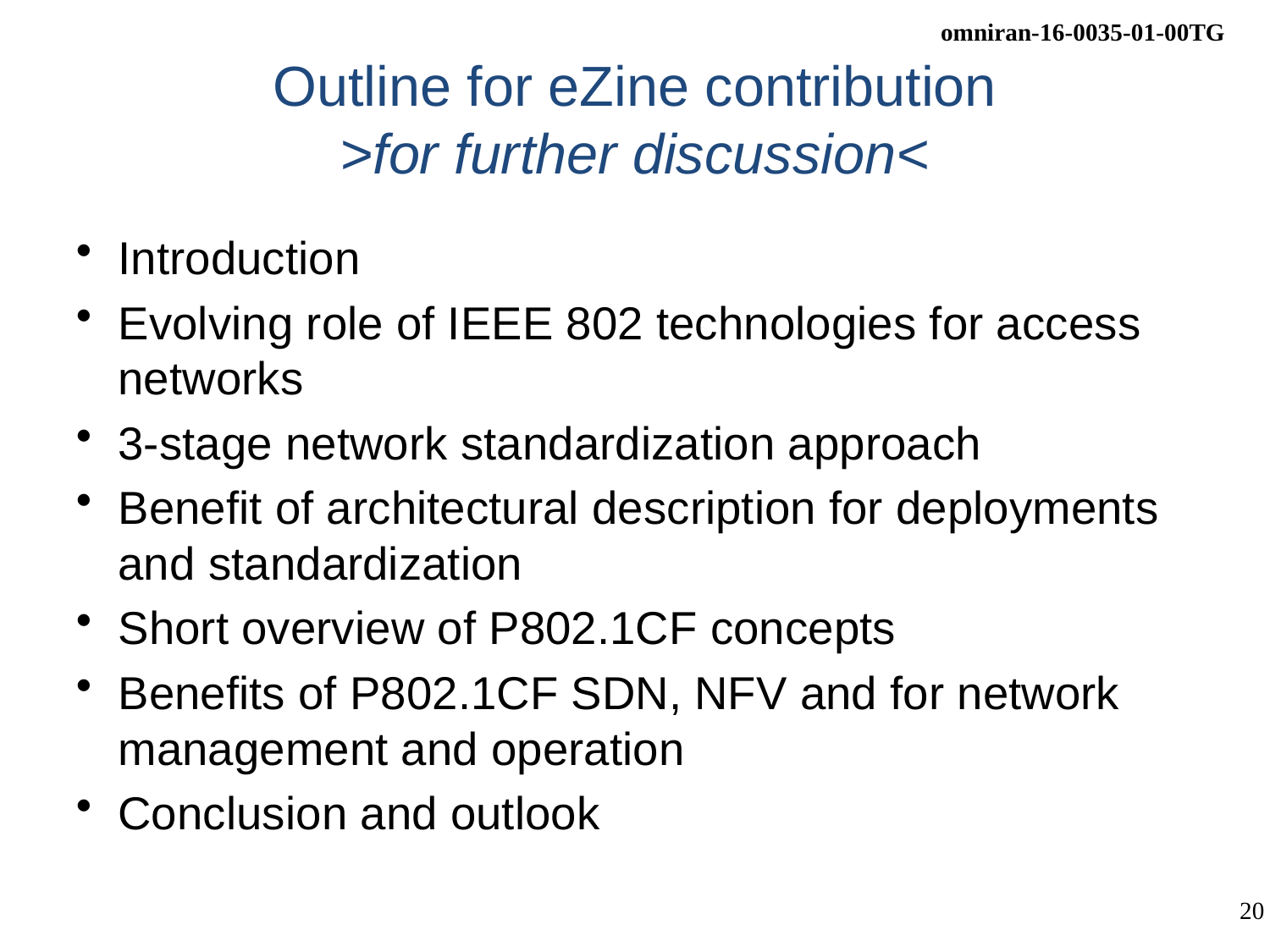

# Outline for eZine contribution >for further discussion<
Introduction
Evolving role of IEEE 802 technologies for access networks
3-stage network standardization approach
Benefit of architectural description for deployments and standardization
Short overview of P802.1CF concepts
Benefits of P802.1CF SDN, NFV and for network management and operation
Conclusion and outlook